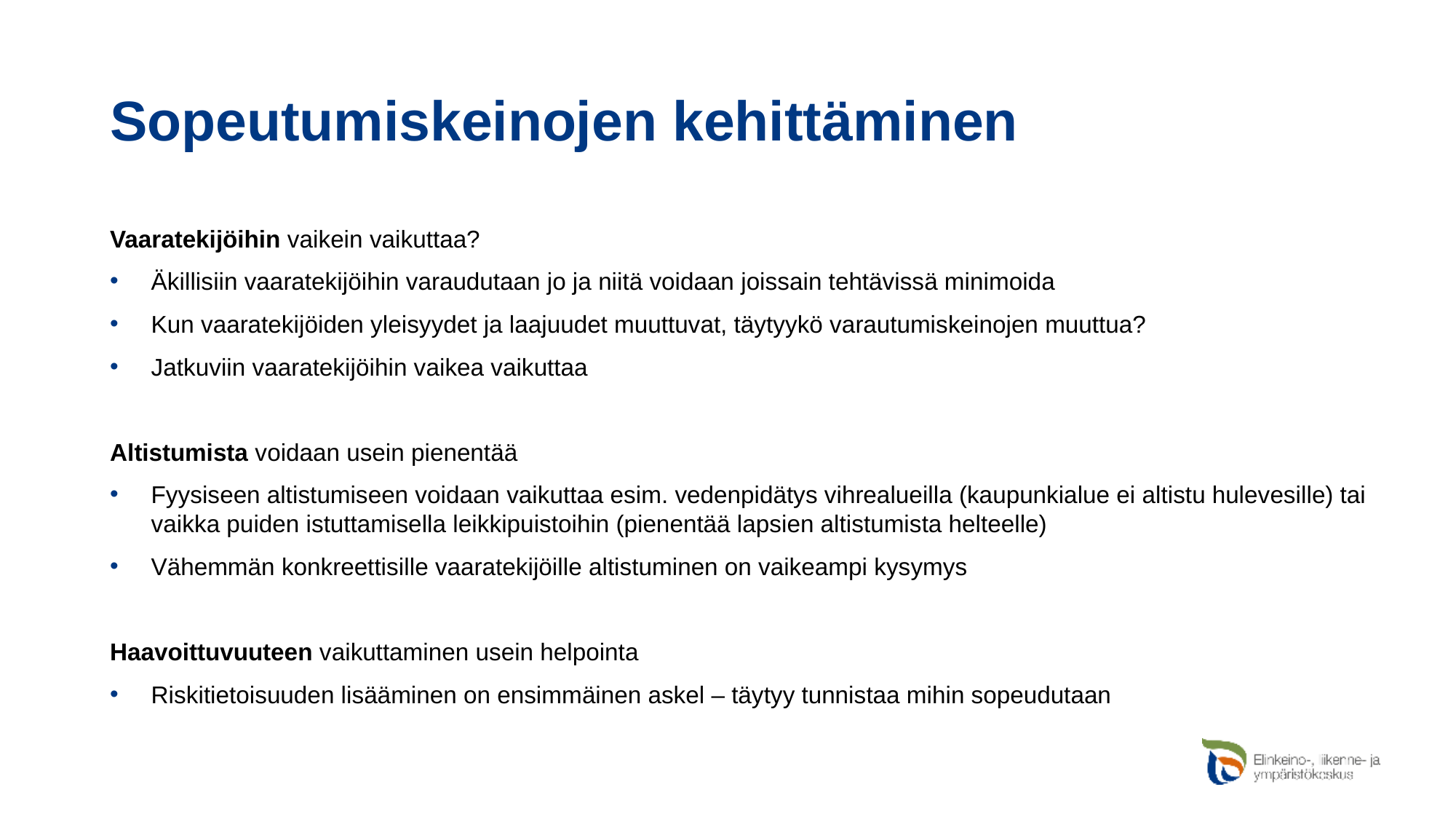

# Sopeutumiskeinojen kehittäminen
Vaaratekijöihin vaikein vaikuttaa?
Äkillisiin vaaratekijöihin varaudutaan jo ja niitä voidaan joissain tehtävissä minimoida
Kun vaaratekijöiden yleisyydet ja laajuudet muuttuvat, täytyykö varautumiskeinojen muuttua?
Jatkuviin vaaratekijöihin vaikea vaikuttaa

Altistumista voidaan usein pienentää
Fyysiseen altistumiseen voidaan vaikuttaa esim. vedenpidätys vihrealueilla (kaupunkialue ei altistu hulevesille) tai vaikka puiden istuttamisella leikkipuistoihin (pienentää lapsien altistumista helteelle)
Vähemmän konkreettisille vaaratekijöille altistuminen on vaikeampi kysymys

Haavoittuvuuteen vaikuttaminen usein helpointa
Riskitietoisuuden lisääminen on ensimmäinen askel – täytyy tunnistaa mihin sopeudutaan